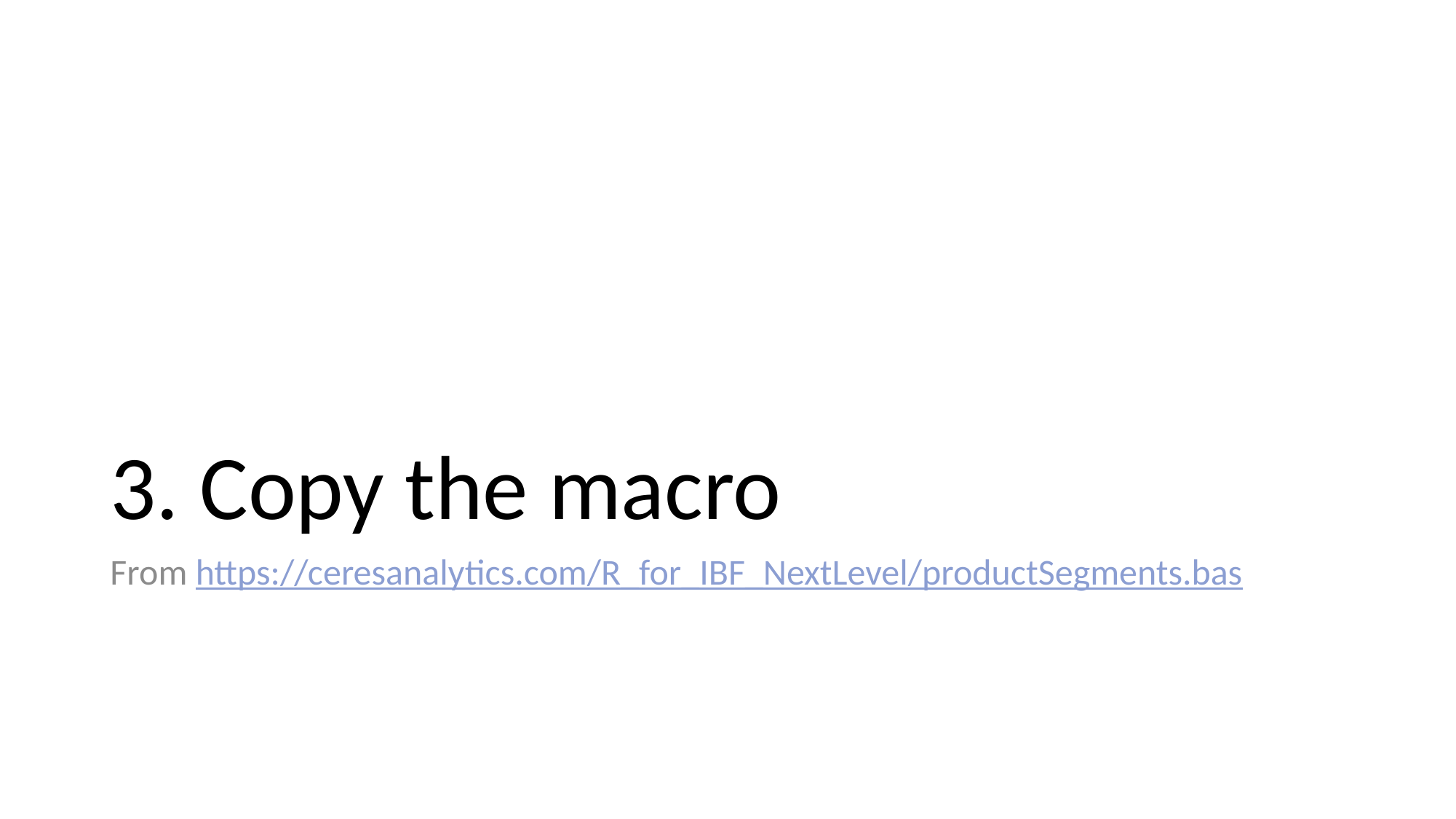

# 3. Copy the macro
From https://ceresanalytics.com/R_for_IBF_NextLevel/productSegments.bas